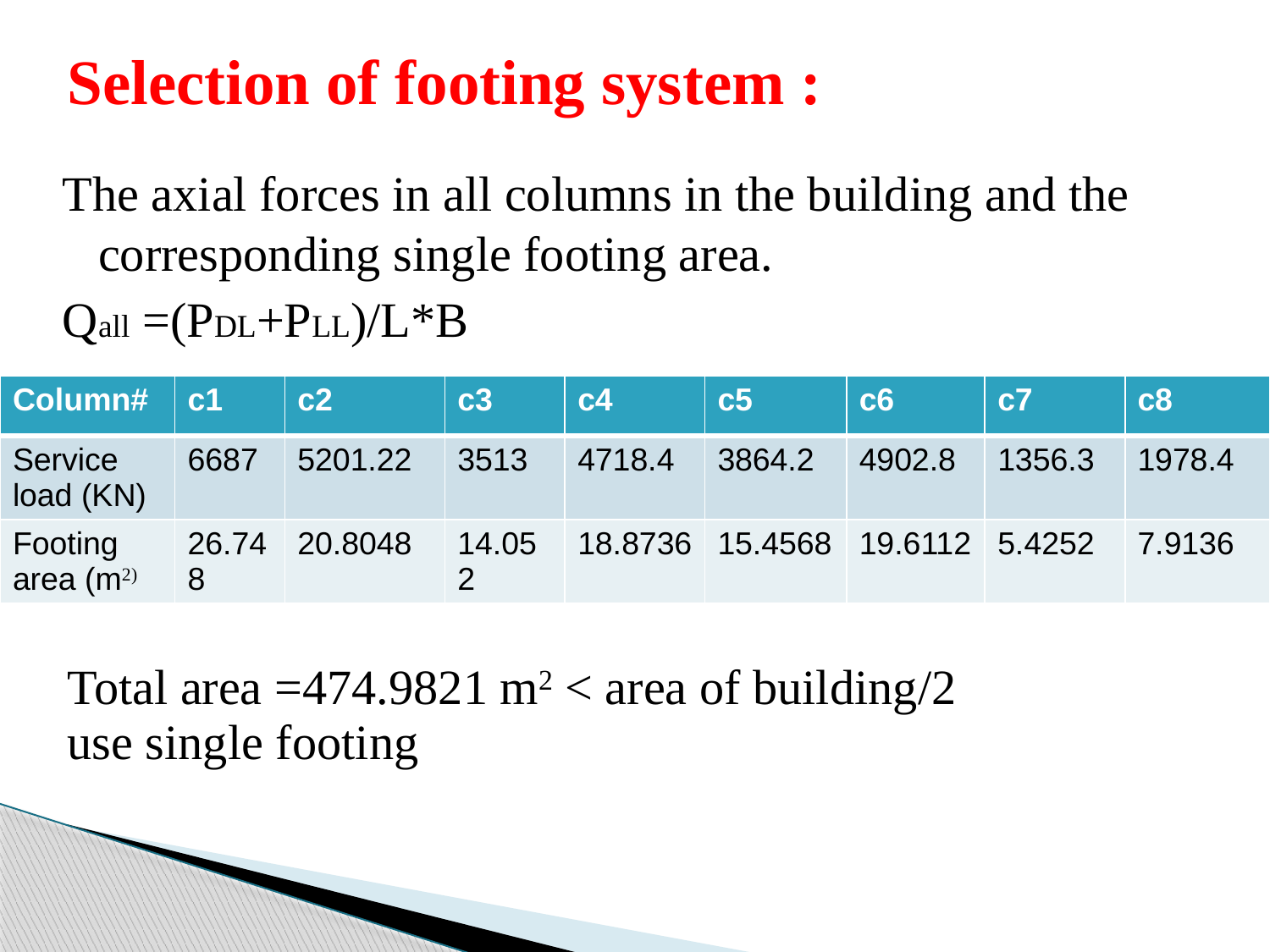

# Selection of footing system :
The axial forces in all columns in the building and the corresponding single footing area.
Qall =(PDL+PLL)/L*B

| Column# | c1 | c2 | c3 | c4 | c5 | c6 | c7 | c8 |
| --- | --- | --- | --- | --- | --- | --- | --- | --- |
| Service load (KN) | 6687 | 5201.22 | 3513 | 4718.4 | 3864.2 | 4902.8 | 1356.3 | 1978.4 |
| Footing area (m2) | 26.748 | 20.8048 | 14.052 | 18.8736 | 15.4568 | 19.6112 | 5.4252 | 7.9136 |
Total area =474.9821 m2 < area of building/2
use single footing